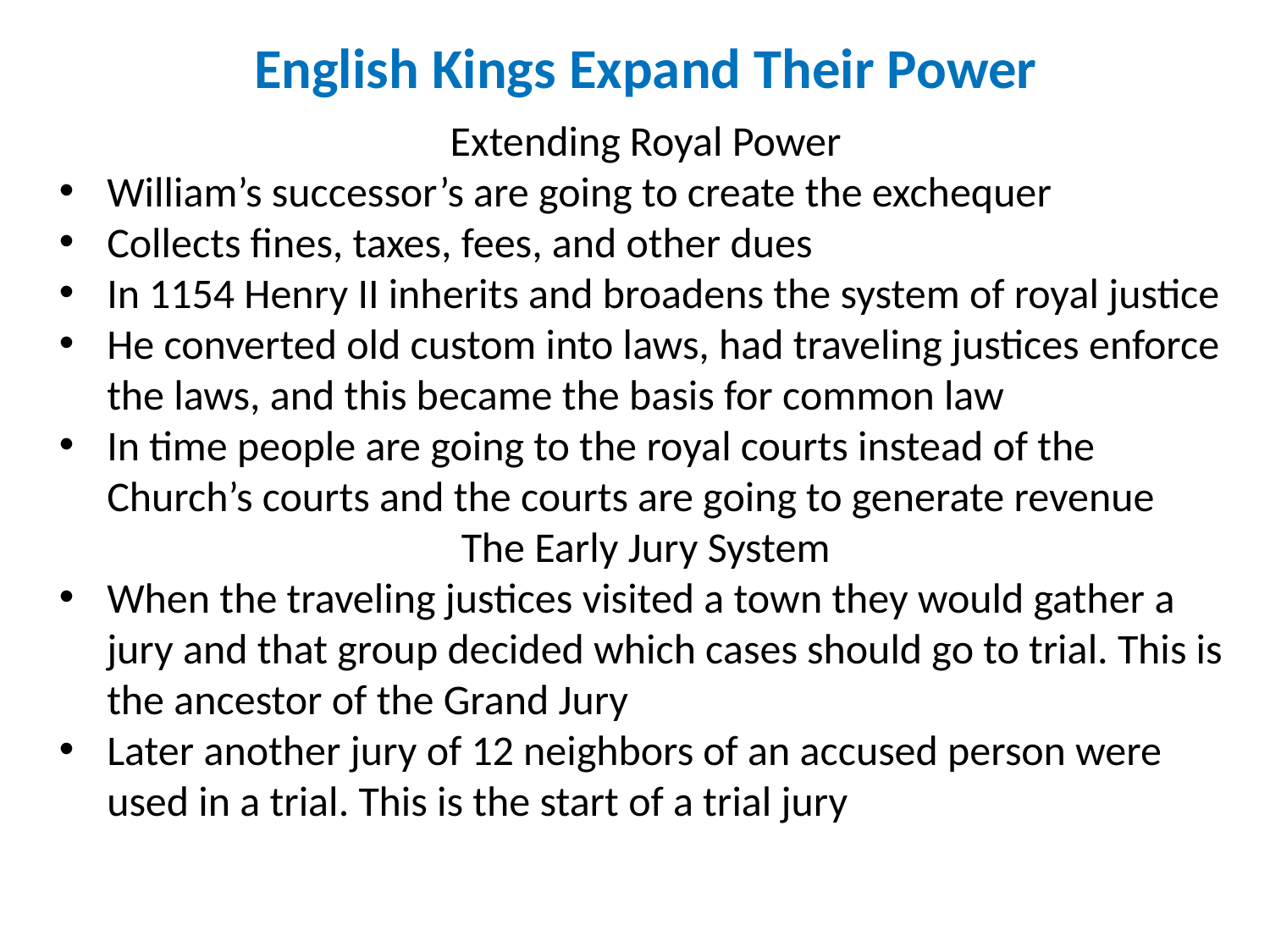

English Kings Expand Their Power
Extending Royal Power
William’s successor’s are going to create the exchequer
Collects fines, taxes, fees, and other dues
In 1154 Henry II inherits and broadens the system of royal justice
He converted old custom into laws, had traveling justices enforce the laws, and this became the basis for common law
In time people are going to the royal courts instead of the Church’s courts and the courts are going to generate revenue
The Early Jury System
When the traveling justices visited a town they would gather a jury and that group decided which cases should go to trial. This is the ancestor of the Grand Jury
Later another jury of 12 neighbors of an accused person were used in a trial. This is the start of a trial jury